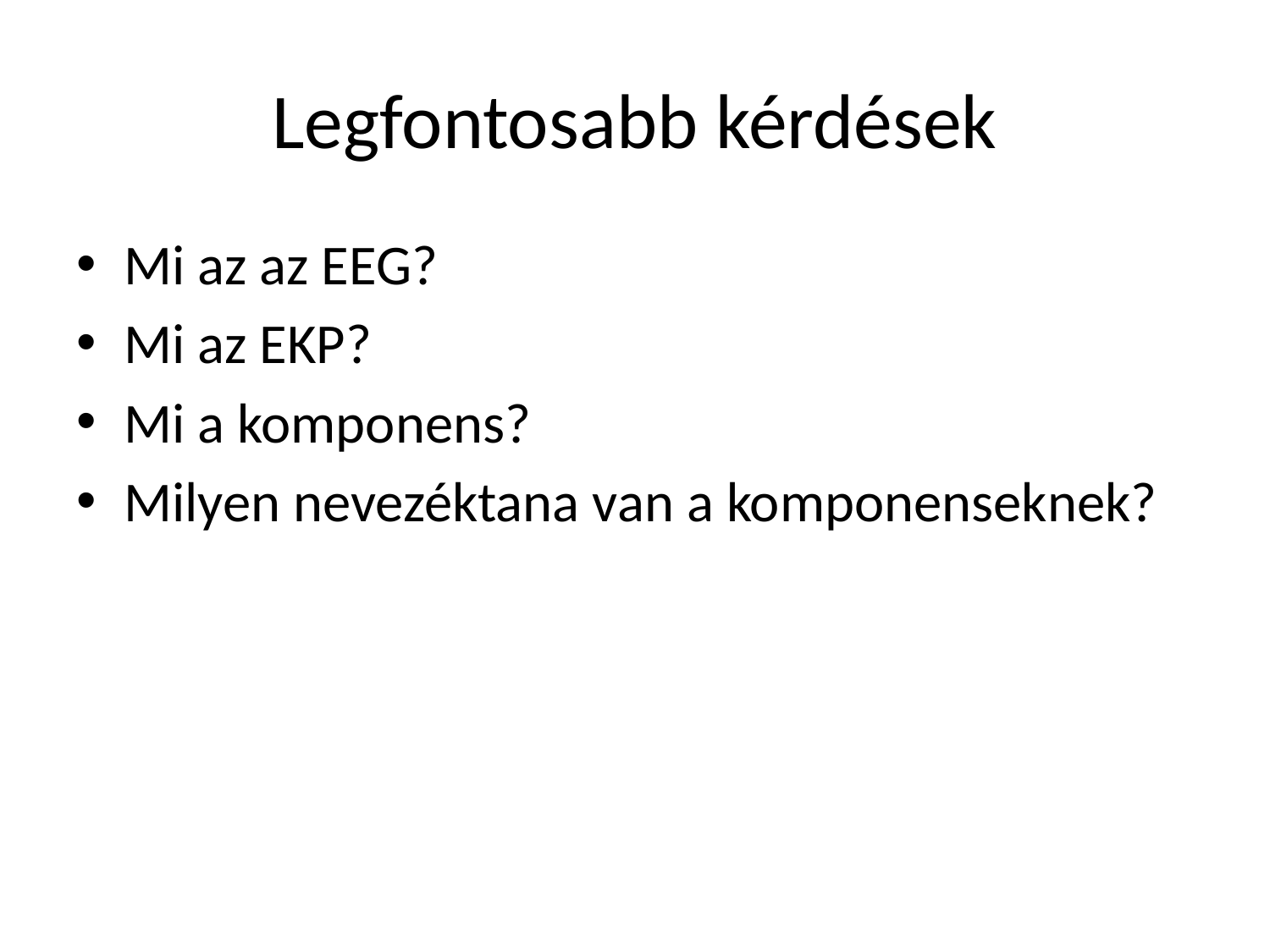

# Legfontosabb kérdések
Mi az az EEG?
Mi az EKP?
Mi a komponens?
Milyen nevezéktana van a komponenseknek?